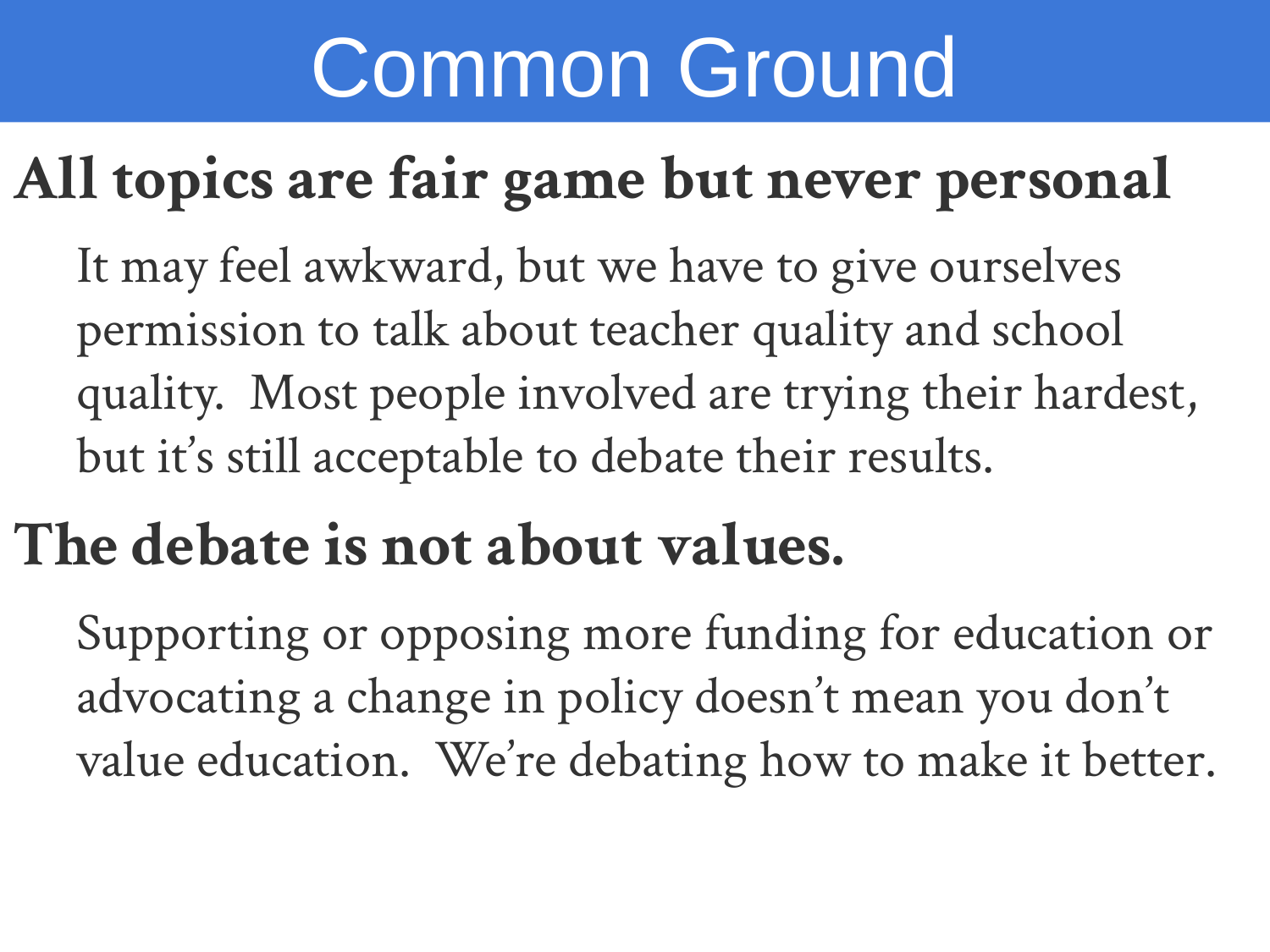

Common Ground
All topics are fair game but never personal
It may feel awkward, but we have to give ourselves permission to talk about teacher quality and school quality.  Most people involved are trying their hardest, but it’s still acceptable to debate their results.
The debate is not about values.
Supporting or opposing more funding for education or advocating a change in policy doesn’t mean you don’t value education.  We’re debating how to make it better.